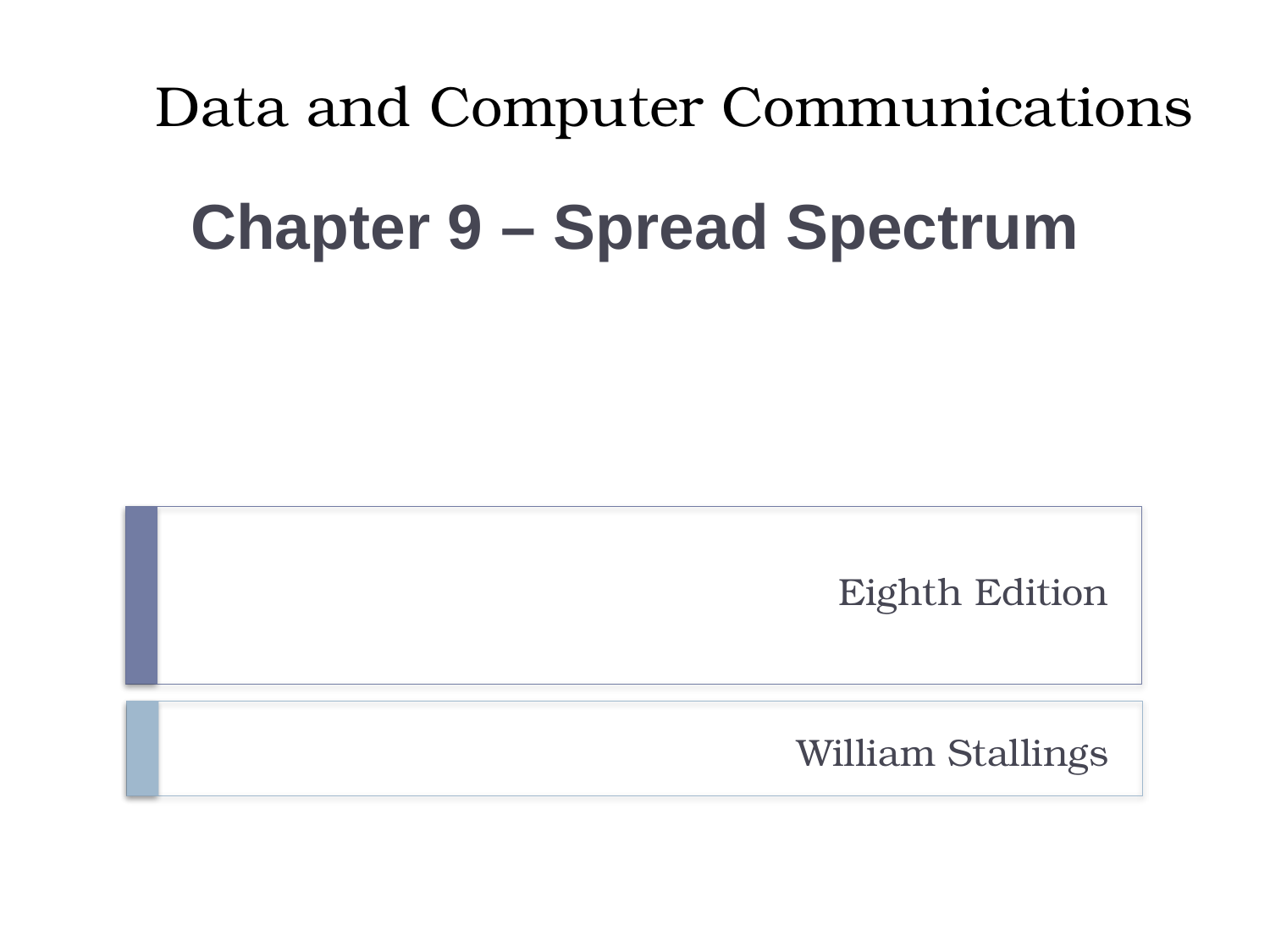

# Data and Computer Communications
Chapter 9 – Spread Spectrum

Eighth Edition

William Stallings